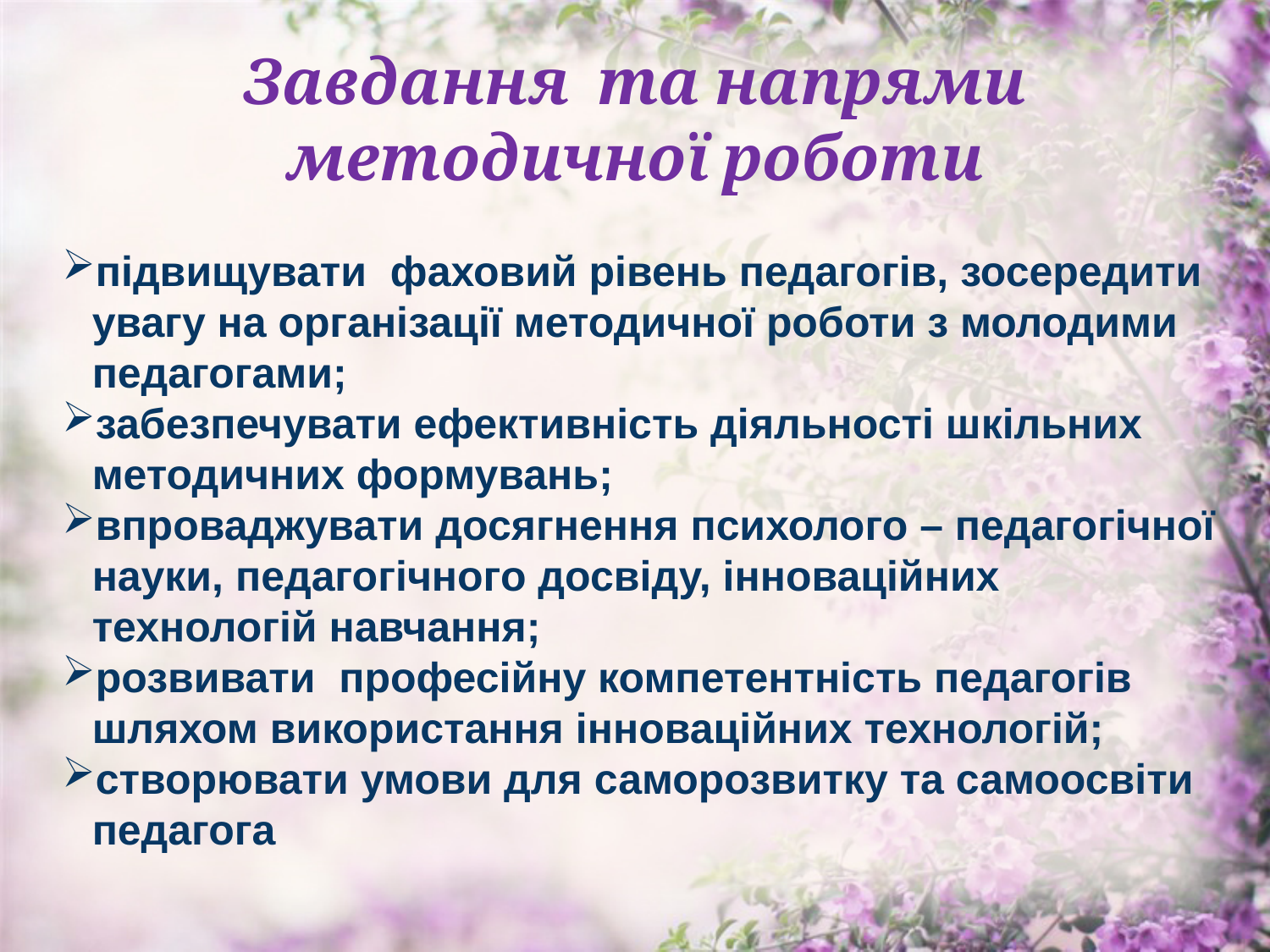

# Завдання  та напрями методичної роботи
підвищувати  фаховий рівень педагогів, зосередити увагу на організації методичної роботи з молодими педагогами;
забезпечувати ефективність діяльності шкільних методичних формувань;
впроваджувати досягнення психолого – педагогічної науки, педагогічного досвіду, інноваційних технологій навчання;
розвивати  професійну компетентність педагогів шляхом використання інноваційних технологій;
створювати умови для саморозвитку та самоосвіти педагога